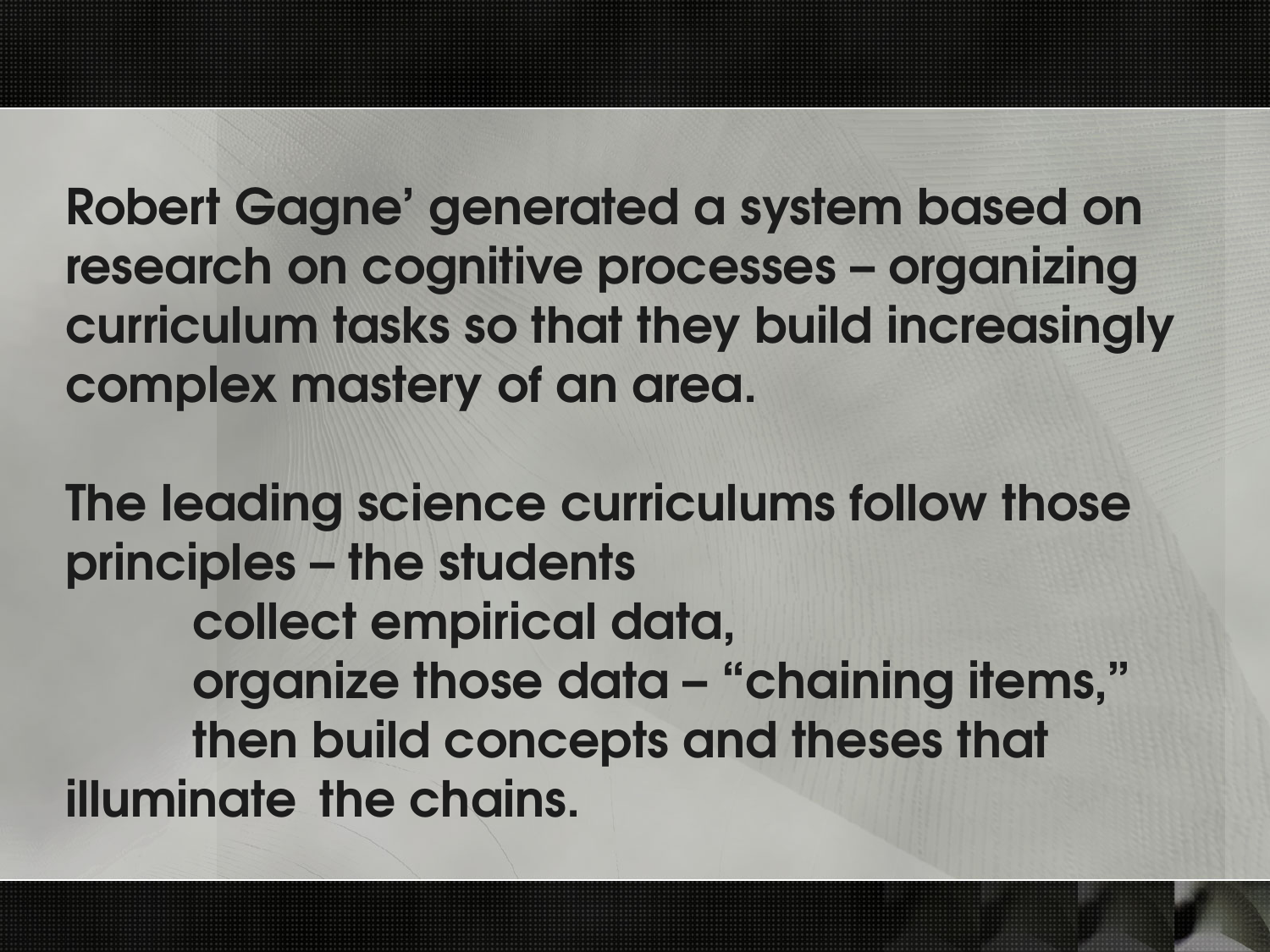

Robert Gagne’ generated a system based on research on cognitive processes – organizing curriculum tasks so that they build increasingly complex mastery of an area.

The leading science curriculums follow those principles – the students
	collect empirical data,
	organize those data – “chaining items,”
	then build concepts and theses that 	illuminate 	the chains.